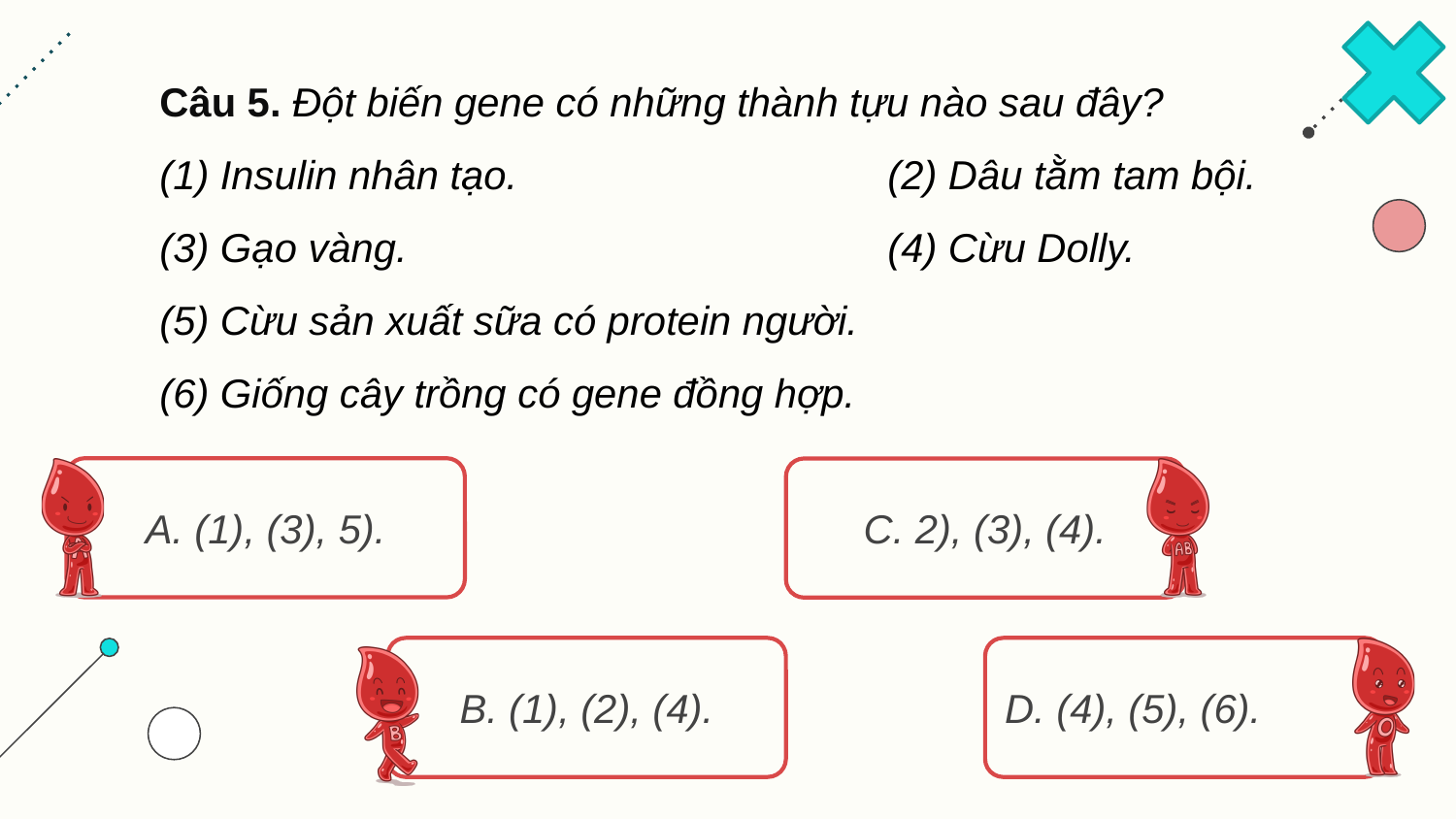

Câu 5. Đột biến gene có những thành tựu nào sau đây?
(1) Insulin nhân tạo.			(2) Dâu tằm tam bội.
(3) Gạo vàng.				(4) Cừu Dolly.
(5) Cừu sản xuất sữa có protein người.
(6) Giống cây trồng có gene đồng hợp.
A. (1), (3), 5).

C. 2), (3), (4).

D. (4), (5), (6).
B. (1), (2), (4).